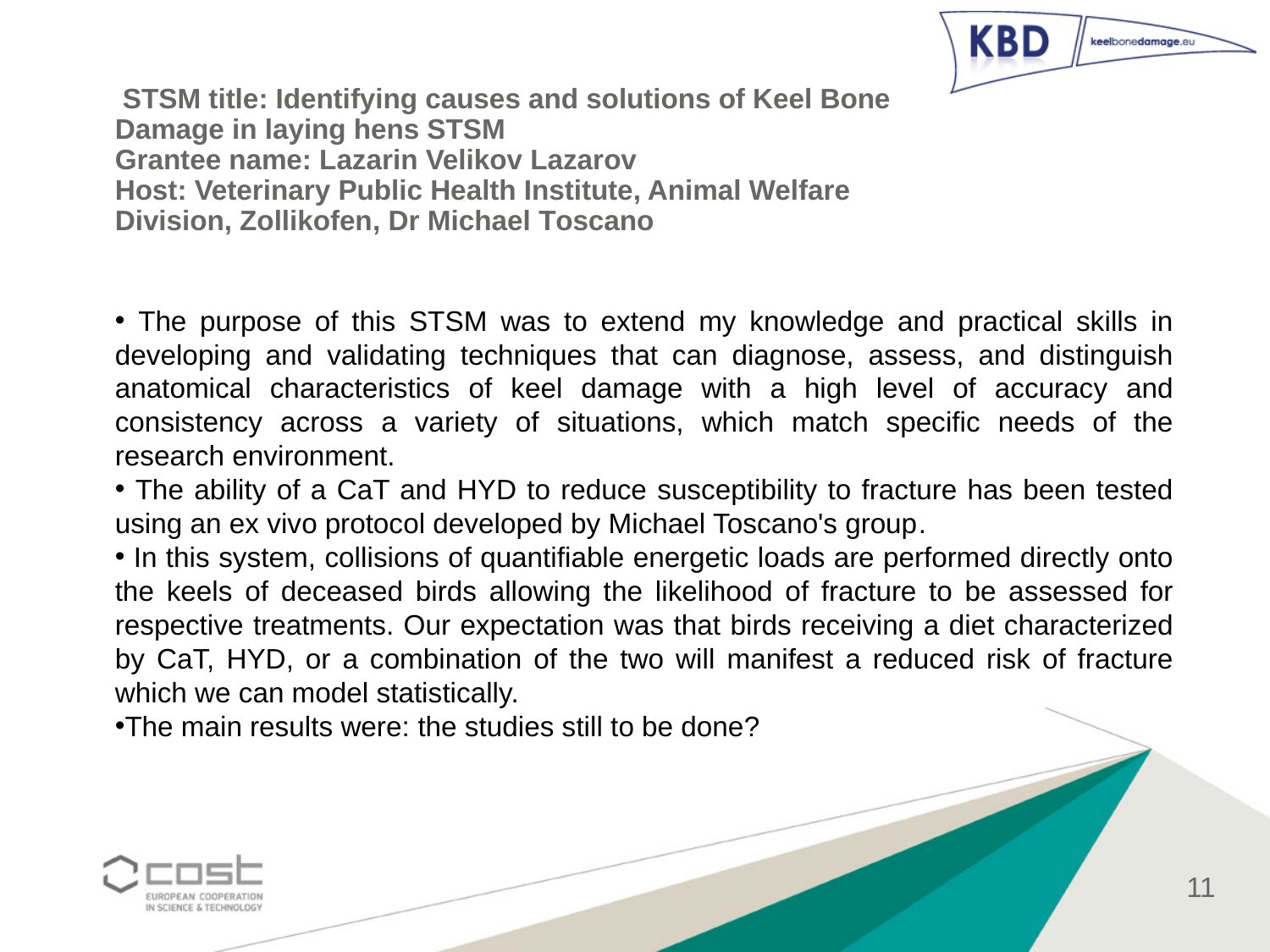

# STSM title: Identifying causes and solutions of Keel Bone Damage in laying hens STSM Grantee name: Lazarin Velikov Lazarov Host: Veterinary Public Health Institute, Animal Welfare Division, Zollikofen, Dr Michael Toscano
 The purpose of this STSM was to extend my knowledge and practical skills in developing and validating techniques that can diagnose, assess, and distinguish anatomical characteristics of keel damage with a high level of accuracy and consistency across a variety of situations, which match specific needs of the research environment.
 The ability of a CaT and HYD to reduce susceptibility to fracture has been tested using an ex vivo protocol developed by Michael Toscano's group.
 In this system, collisions of quantifiable energetic loads are performed directly onto the keels of deceased birds allowing the likelihood of fracture to be assessed for respective treatments. Our expectation was that birds receiving a diet characterized by CaT, HYD, or a combination of the two will manifest a reduced risk of fracture which we can model statistically.
The main results were: the studies still to be done?